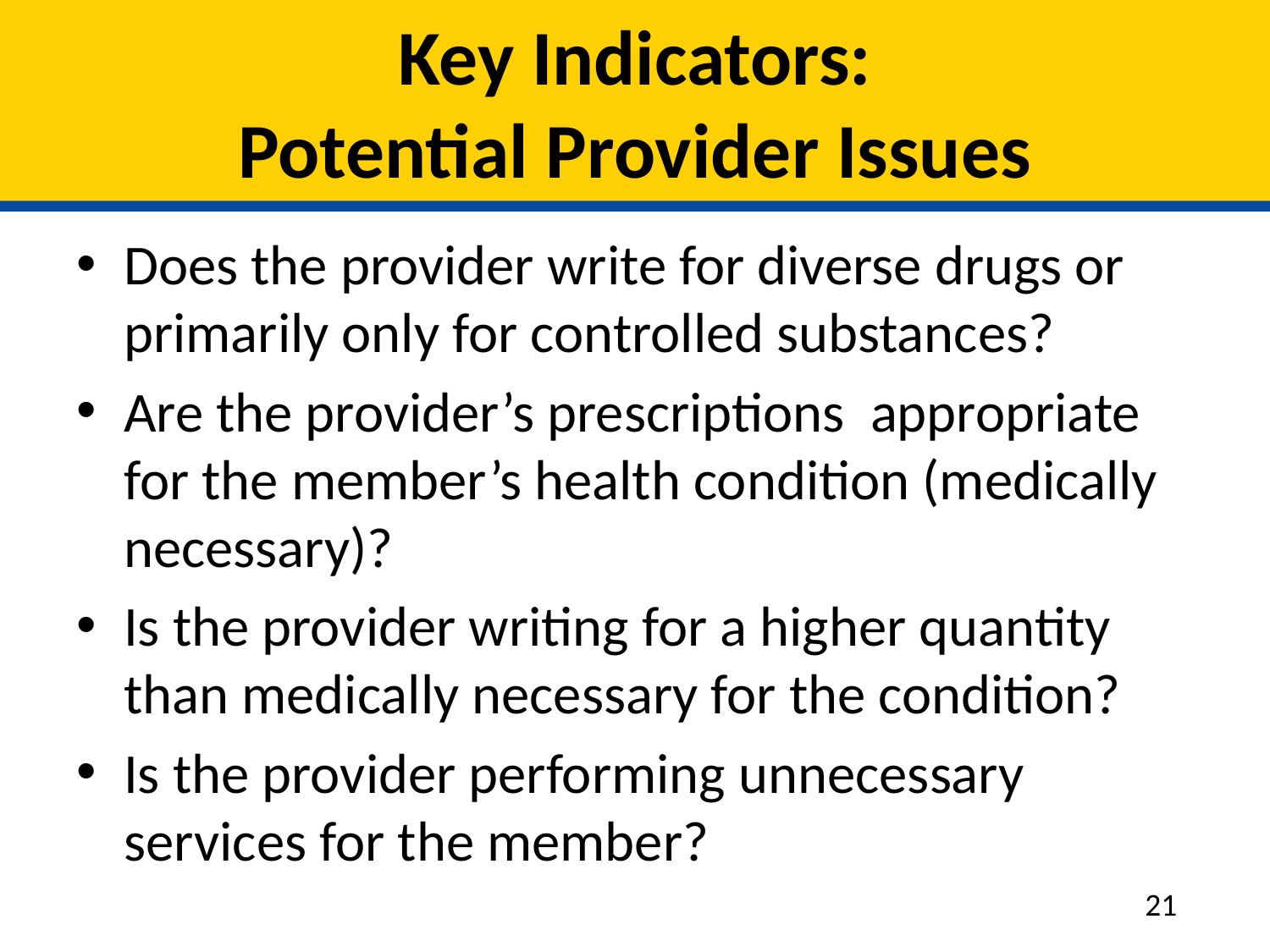

# Key Indicators: Potential Provider Issues
Does the provider write for diverse drugs or primarily only for controlled substances?
Are the provider’s prescriptions  appropriate for the member’s health condition (medically necessary)?
Is the provider writing for a higher quantity than medically necessary for the condition?
Is the provider performing unnecessary services for the member?

21